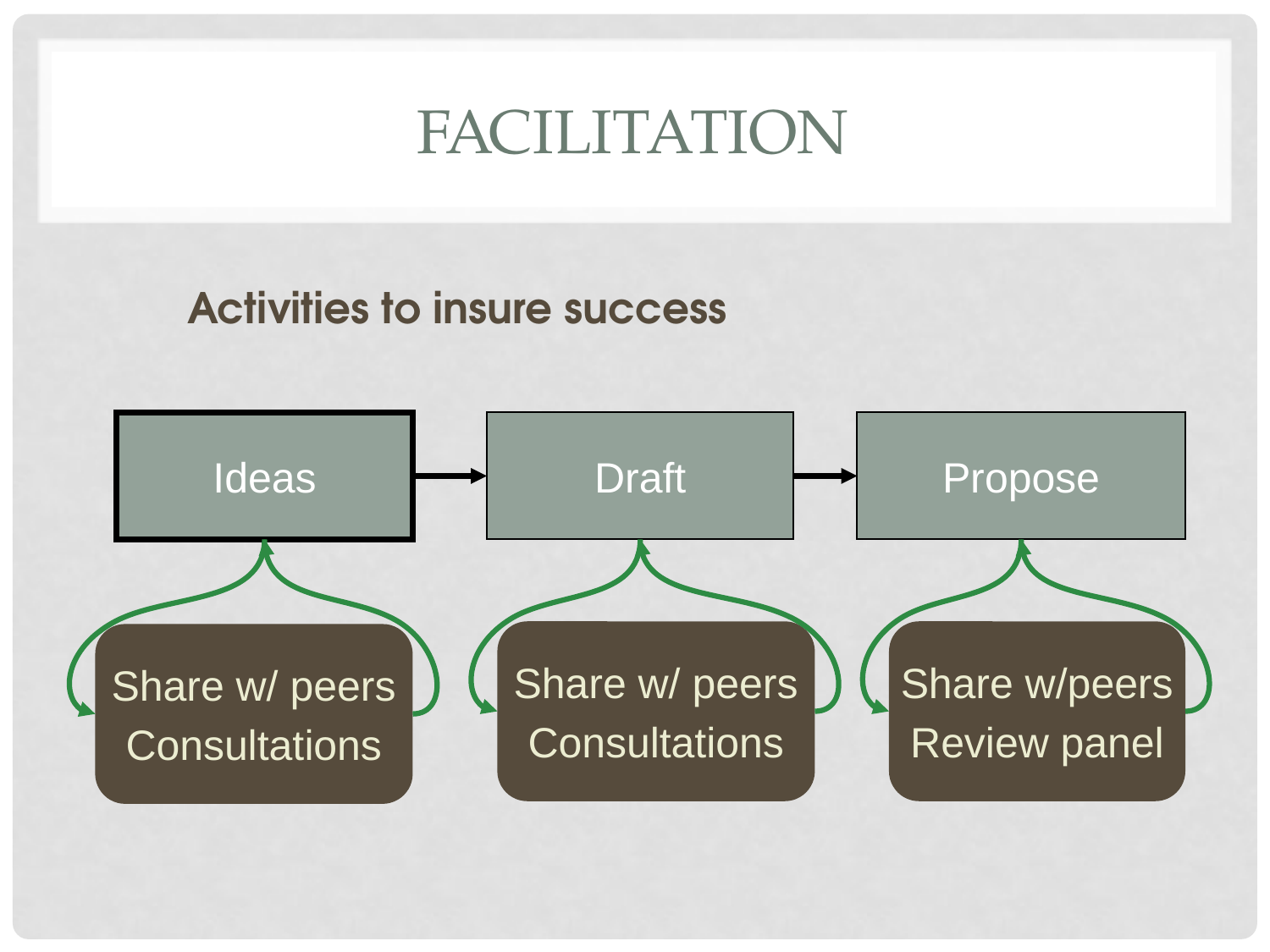

# Facilitation
Activities to insure success
Ideas
Draft
Propose
Share w/ peers
Consultations
Share w/peers
Review panel
Share w/ peers
Consultations